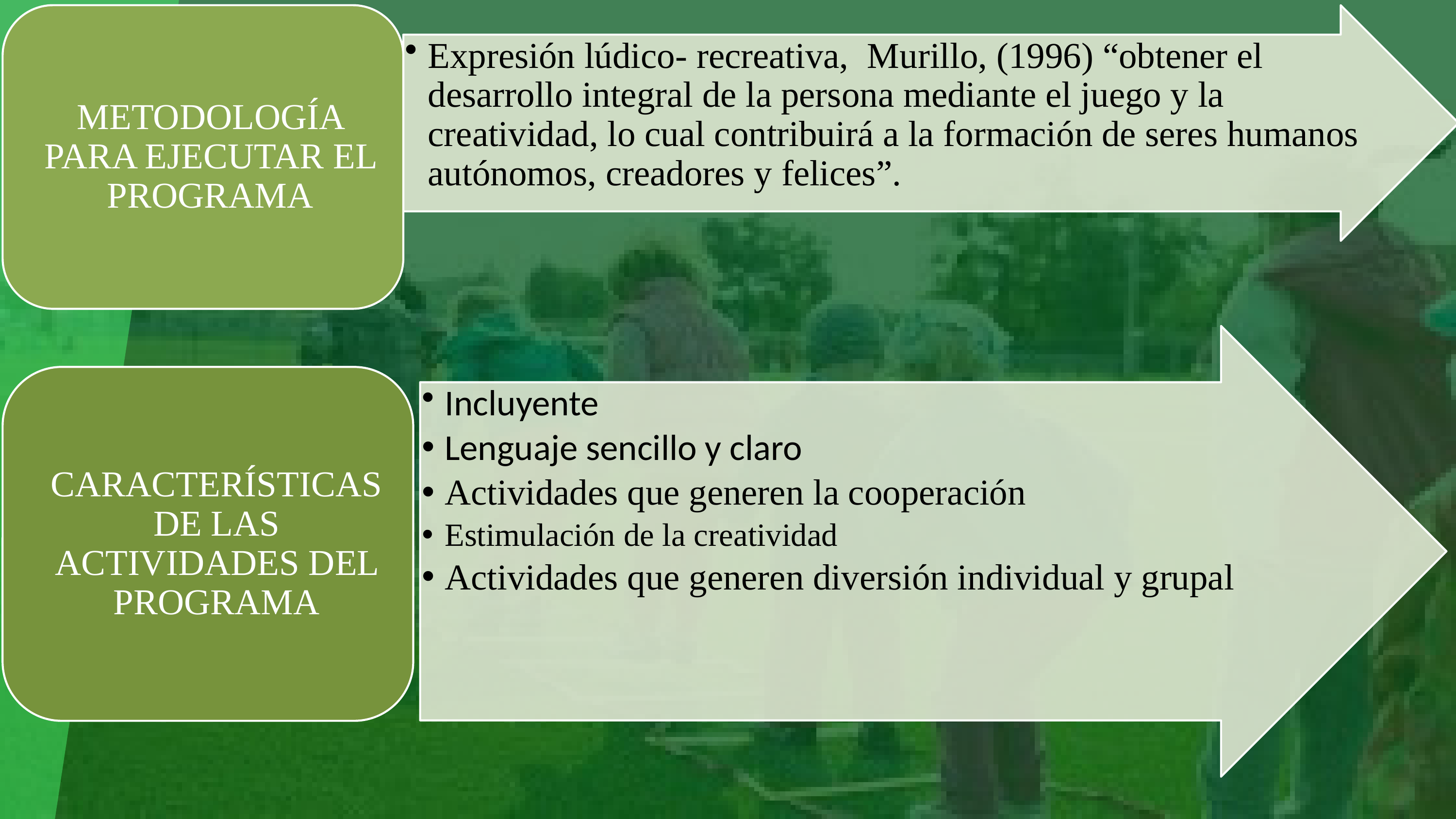

Expresión lúdico- recreativa,  Murillo, (1996) “obtener el desarrollo integral de la persona mediante el juego y la creatividad, lo cual contribuirá a la formación de seres humanos autónomos, creadores y felices”.
METODOLOGÍA PARA EJECUTAR EL PROGRAMA
Incluyente
Lenguaje sencillo y claro
Actividades que generen la cooperación
Estimulación de la creatividad
Actividades que generen diversión individual y grupal
CARACTERÍSTICAS DE LAS ACTIVIDADES DEL PROGRAMA